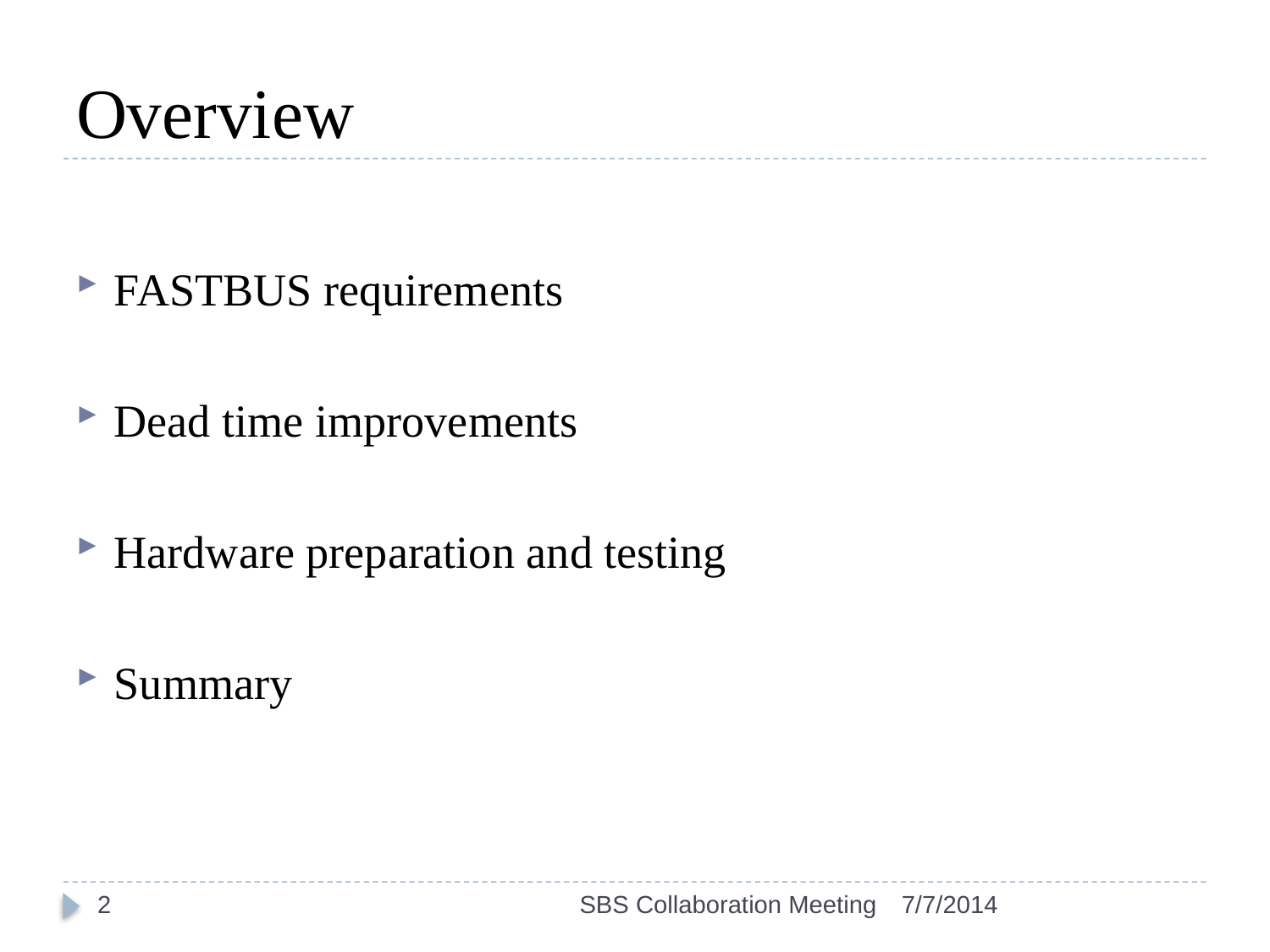

# Overview
FASTBUS requirements

Dead time improvements

Hardware preparation and testing

Summary

2
SBS Collaboration Meeting
7/7/2014